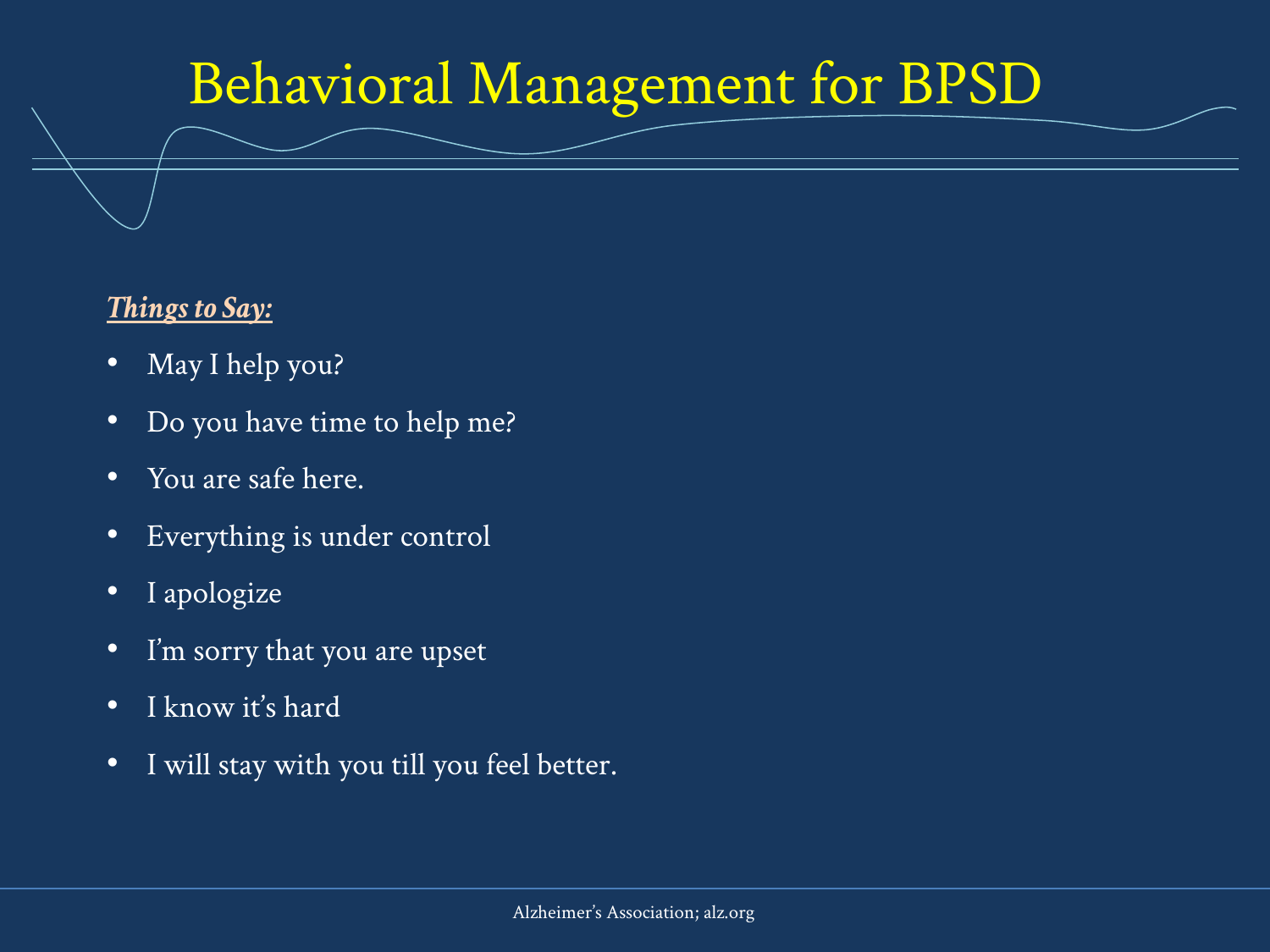

# Behavioral Management for BPSD

Things to Say:
May I help you?
Do you have time to help me?
You are safe here.
Everything is under control
I apologize
I’m sorry that you are upset
I know it’s hard
I will stay with you till you feel better.
Alzheimer’s Association; alz.org